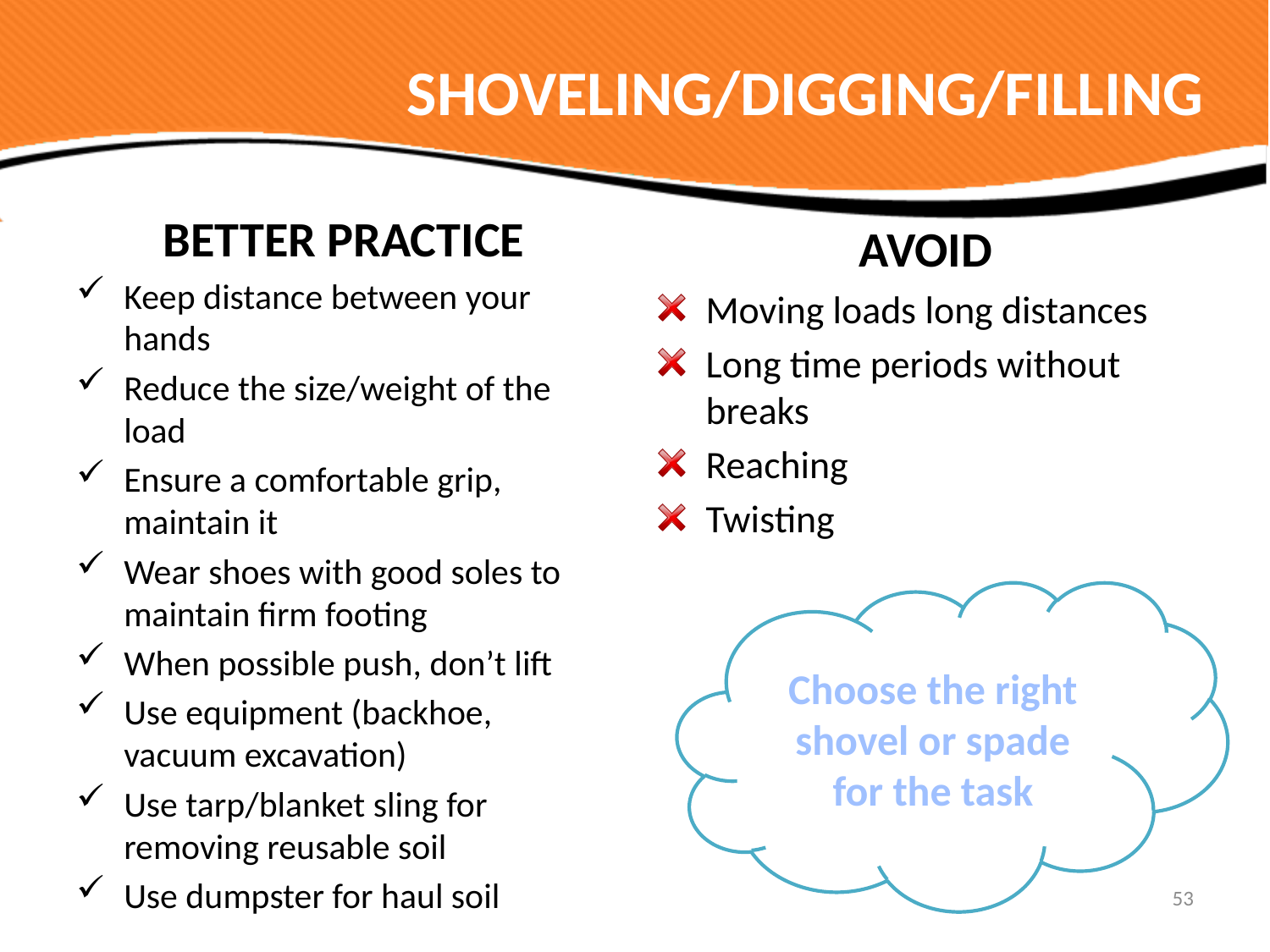

# SHOVELING/DIGGING/FILLING
BETTER PRACTICE
Keep distance between your hands
Reduce the size/weight of the load
Ensure a comfortable grip, maintain it
Wear shoes with good soles to maintain firm footing
When possible push, don’t lift
Use equipment (backhoe, vacuum excavation)
Use tarp/blanket sling for removing reusable soil
Use dumpster for haul soil
AVOID
Moving loads long distances
Long time periods without breaks
Reaching
Twisting
Choose the right shovel or spade for the task
53